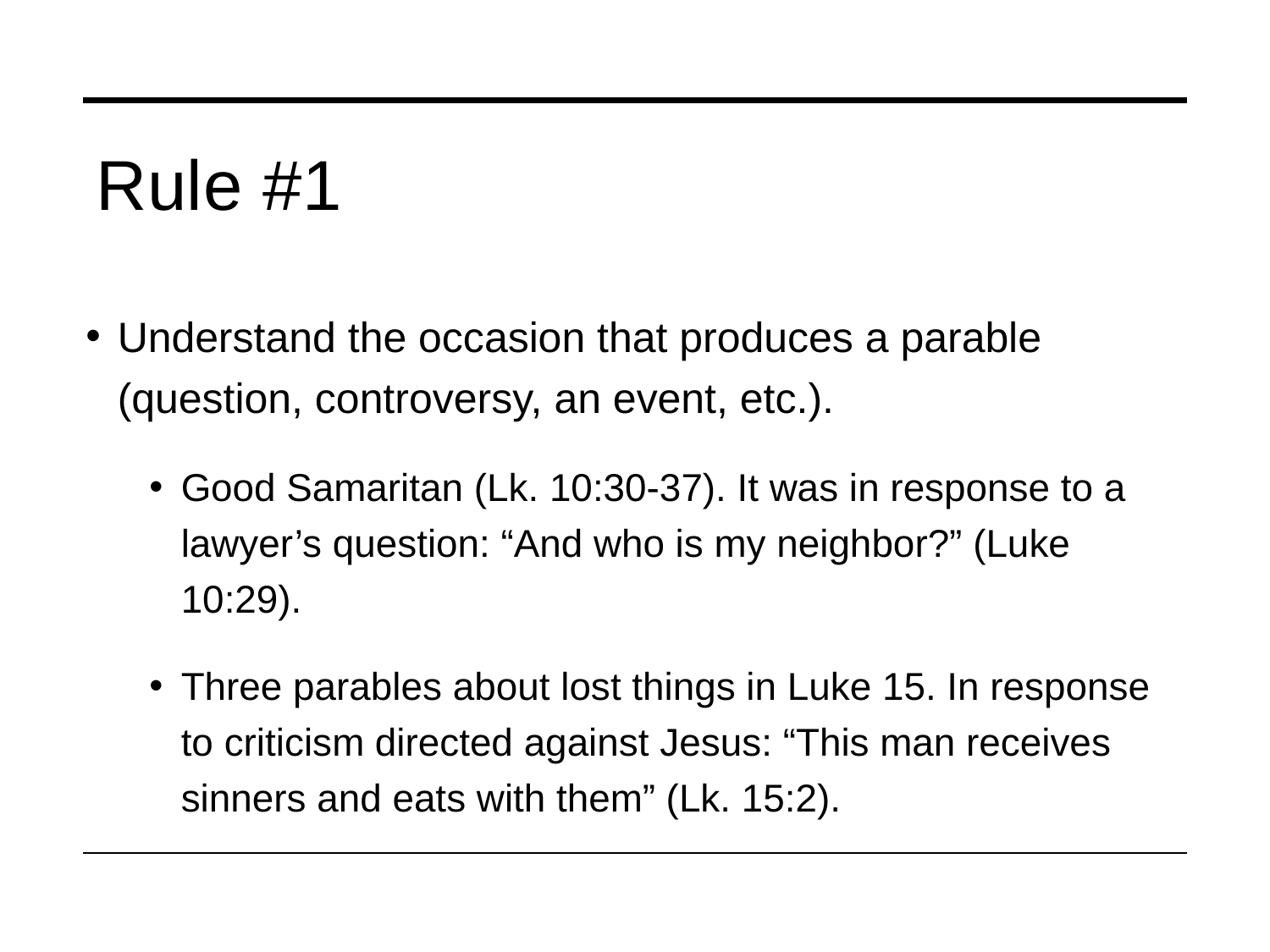

# Rule #1
Understand the occasion that produces a parable (question, controversy, an event, etc.).
Good Samaritan (Lk. 10:30-37). It was in response to a lawyer’s question: “And who is my neighbor?” (Luke 10:29).
Three parables about lost things in Luke 15. In response to criticism directed against Jesus: “This man receives sinners and eats with them” (Lk. 15:2).